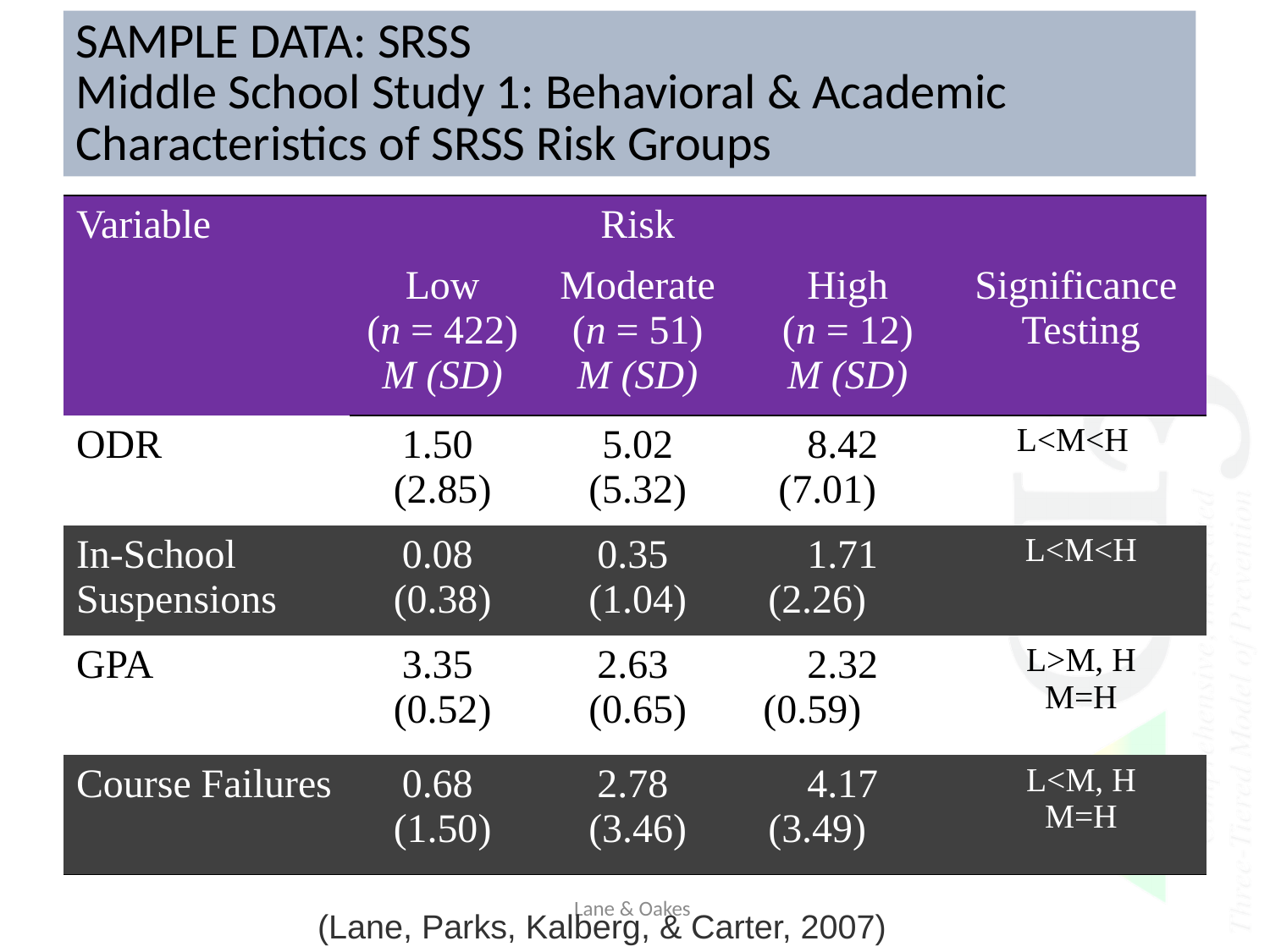

sample data: SRSS
Middle School Study 1: Behavioral & Academic Characteristics of SRSS Risk Groups
| Variable |  | Risk |  |  |
| --- | --- | --- | --- | --- |
|  | Low (n = 422) M (SD) | Moderate (n = 51) M (SD) | High (n = 12) M (SD) | Significance Testing |
| ODR | 1.50 (2.85) | 5.02 (5.32) | 8.42 (7.01) | L<M<H |
| In-School Suspensions | 0.08 (0.38) | 0.35 (1.04) | 1.71 (2.26) | L<M<H |
| GPA | 3.35 (0.52) | 2.63 (0.65) | 2.32 (0.59) | L>M, H M=H |
| Course Failures | 0.68 (1.50) | 2.78 (3.46) | 4.17 (3.49) | L<M, H M=H |
Lane & Oakes
(Lane, Parks, Kalberg, & Carter, 2007)